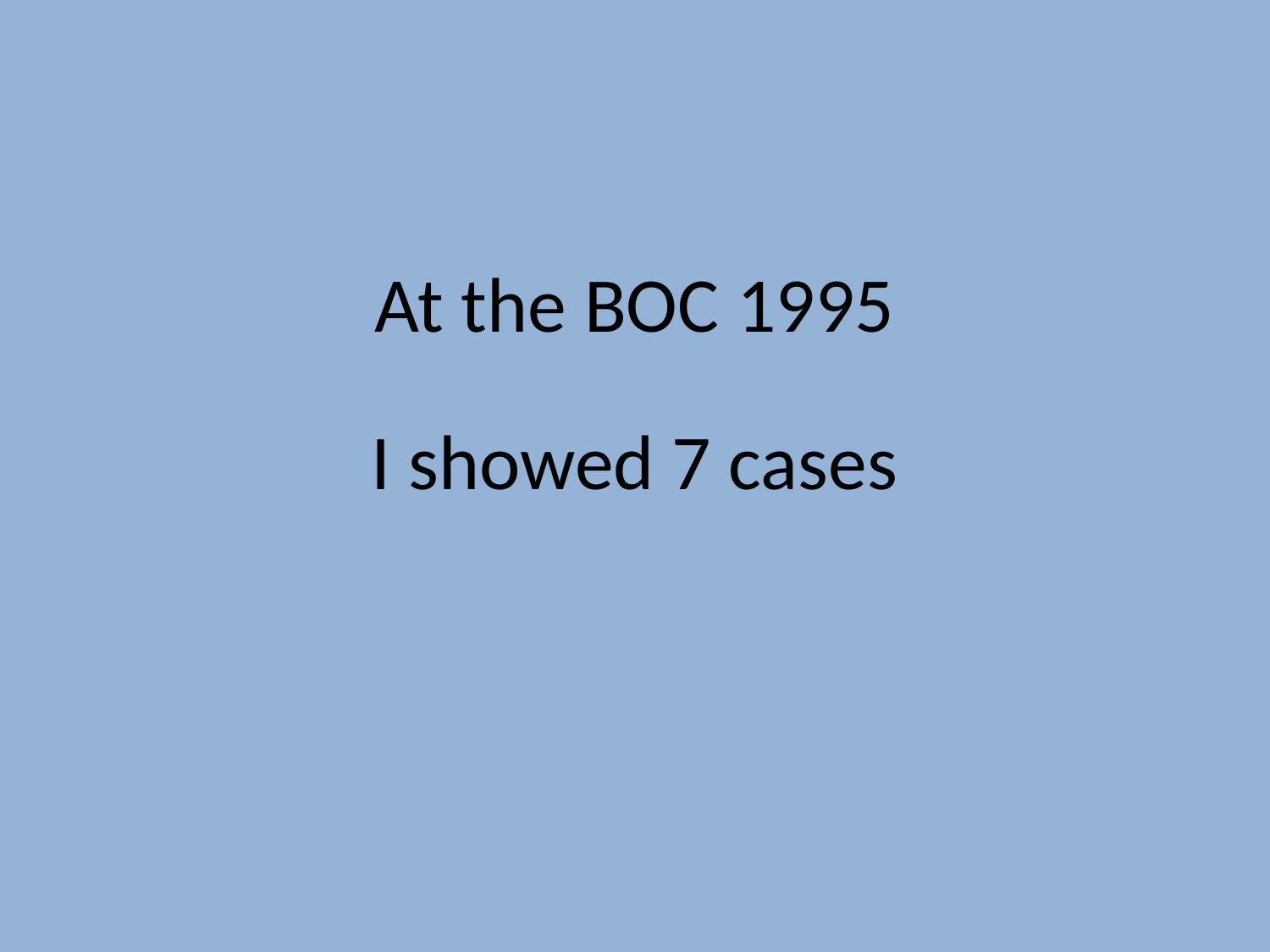

# At the BOC 1995
I showed 7 cases